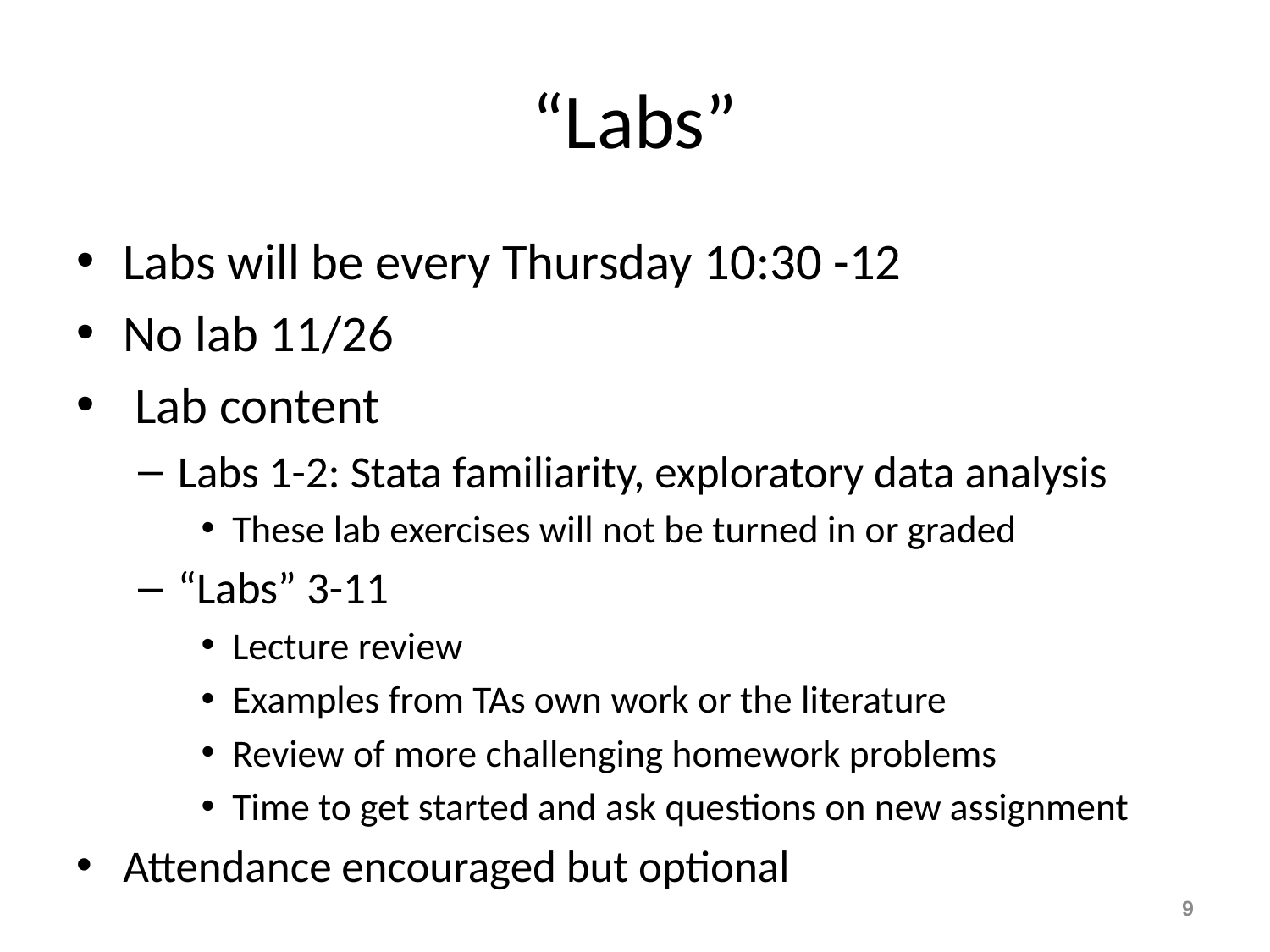

# “Labs”
Labs will be every Thursday 10:30 -12
No lab 11/26
 Lab content
Labs 1-2: Stata familiarity, exploratory data analysis
These lab exercises will not be turned in or graded
“Labs” 3-11
Lecture review
Examples from TAs own work or the literature
Review of more challenging homework problems
Time to get started and ask questions on new assignment
Attendance encouraged but optional

9